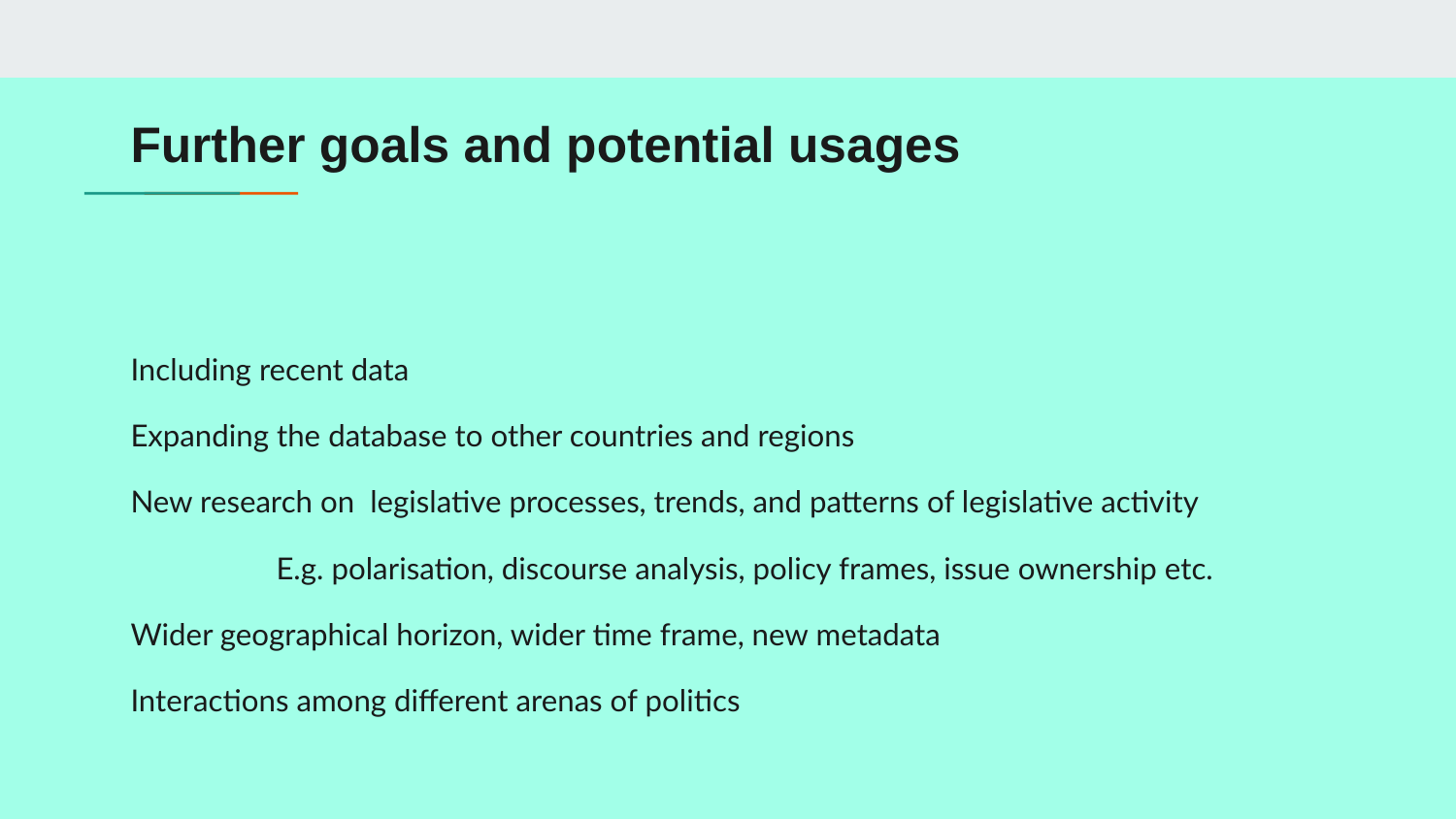

# Further goals and potential usages
Including recent data
Expanding the database to other countries and regions
New research on  legislative processes, trends, and patterns of legislative activity
	E.g. polarisation, discourse analysis, policy frames, issue ownership etc.
Wider geographical horizon, wider time frame, new metadata
Interactions among different arenas of politics